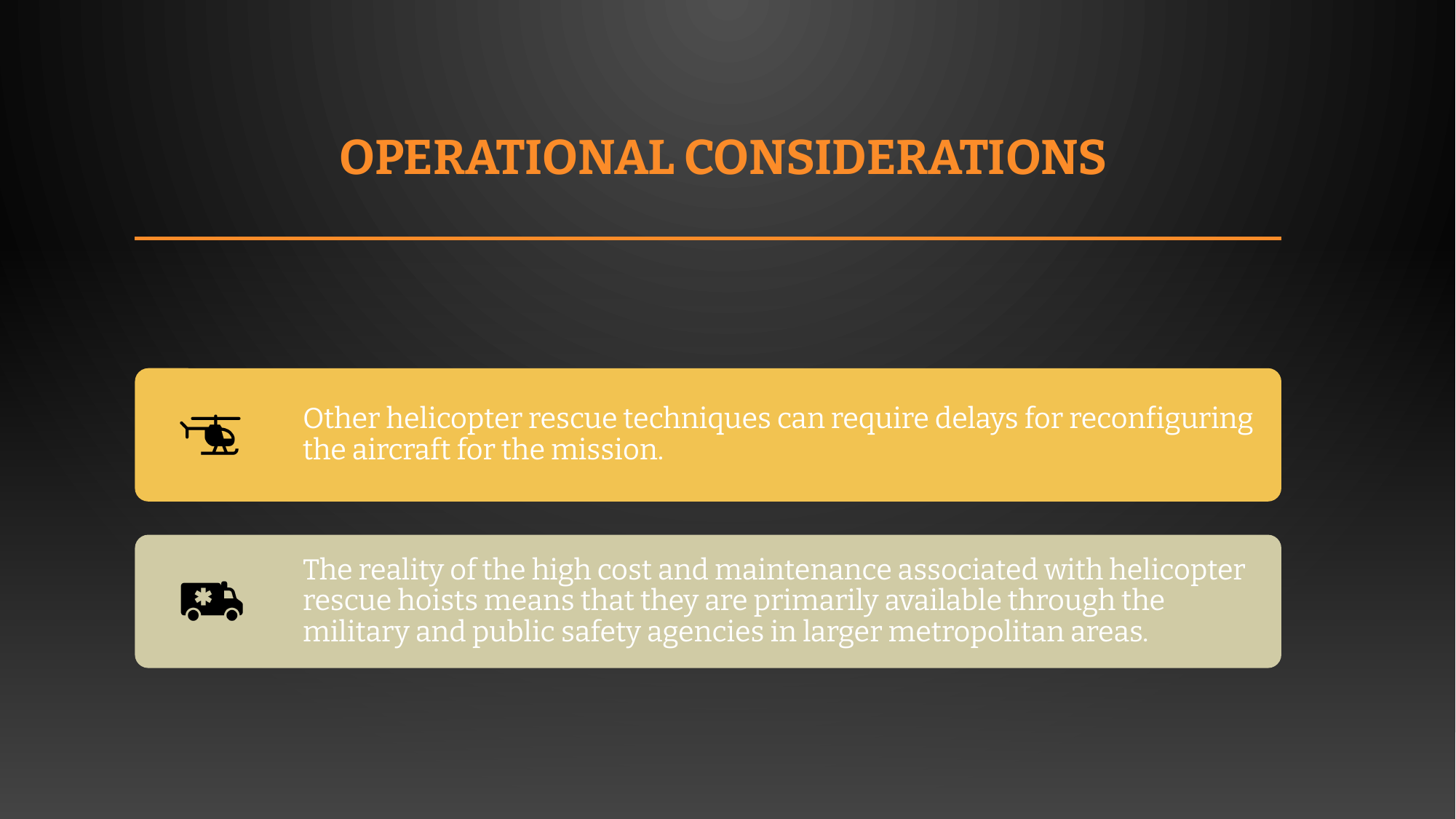

# OPERATIONAL CONSIDERATIONS

Other helicopter rescue techniques can require delays for reconfiguring the aircraft for the mission.
The reality of the high cost and maintenance associated with helicopter rescue hoists means that they are primarily available through the military and public safety agencies in larger metropolitan areas.